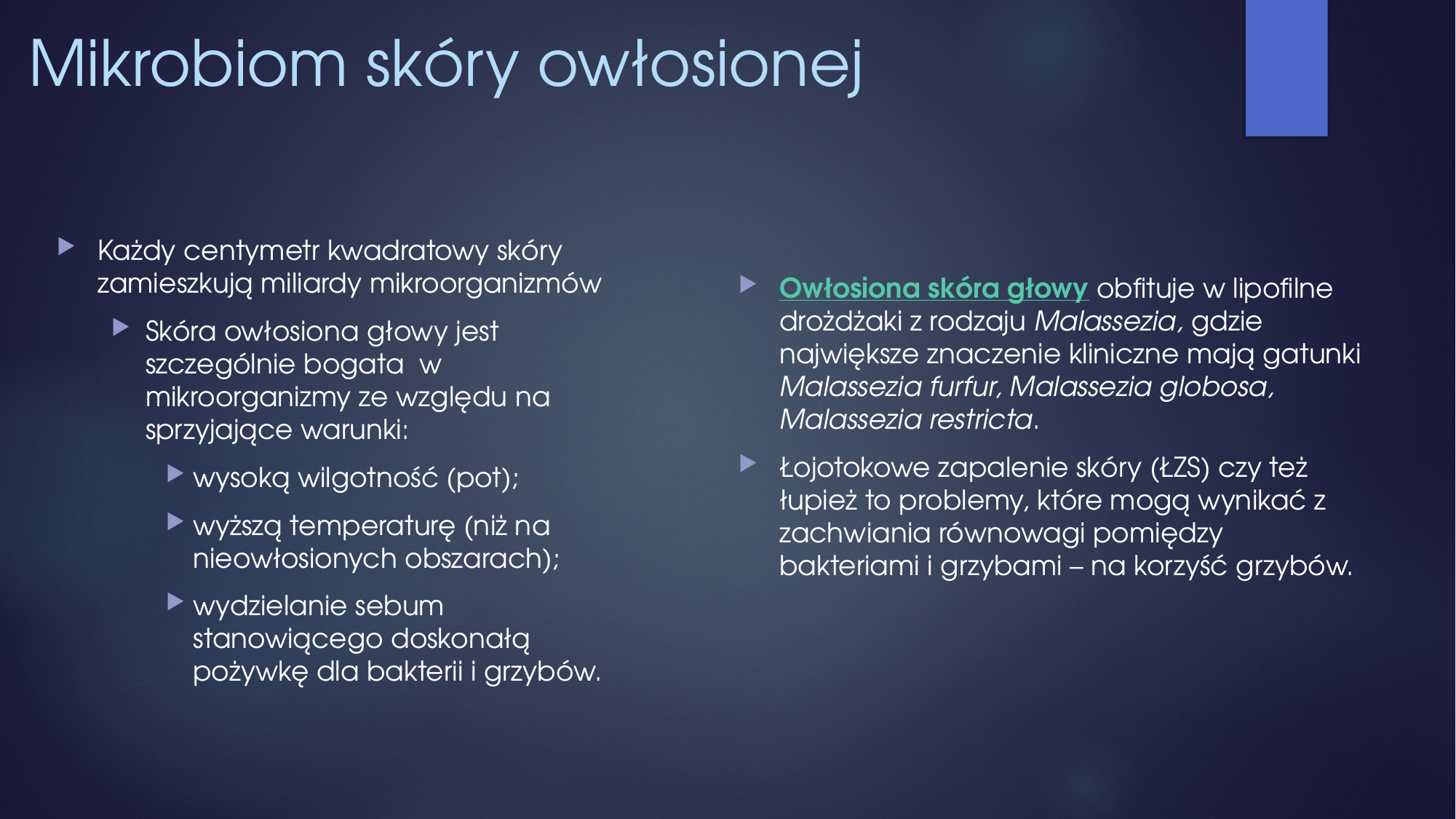

# Mikrobiom skóry owłosionej
Każdy centymetr kwadratowy skóry zamieszkują miliardy mikroorganizmów
Skóra owłosiona głowy jest szczególnie bogata  w mikroorganizmy ze względu na sprzyjające warunki:
wysoką wilgotność (pot);
wyższą temperaturę (niż na nieowłosionych obszarach);
wydzielanie sebum stanowiącego doskonałą pożywkę dla bakterii i grzybów.
Owłosiona skóra głowy obfituje w lipofilne drożdżaki z rodzaju Malassezia, gdzie największe znaczenie kliniczne mają gatunki Malassezia furfur, Malassezia globosa, Malassezia restricta.
Łojotokowe zapalenie skóry (ŁZS) czy też łupież to problemy, które mogą wynikać z zachwiania równowagi pomiędzy bakteriami i grzybami – na korzyść grzybów.